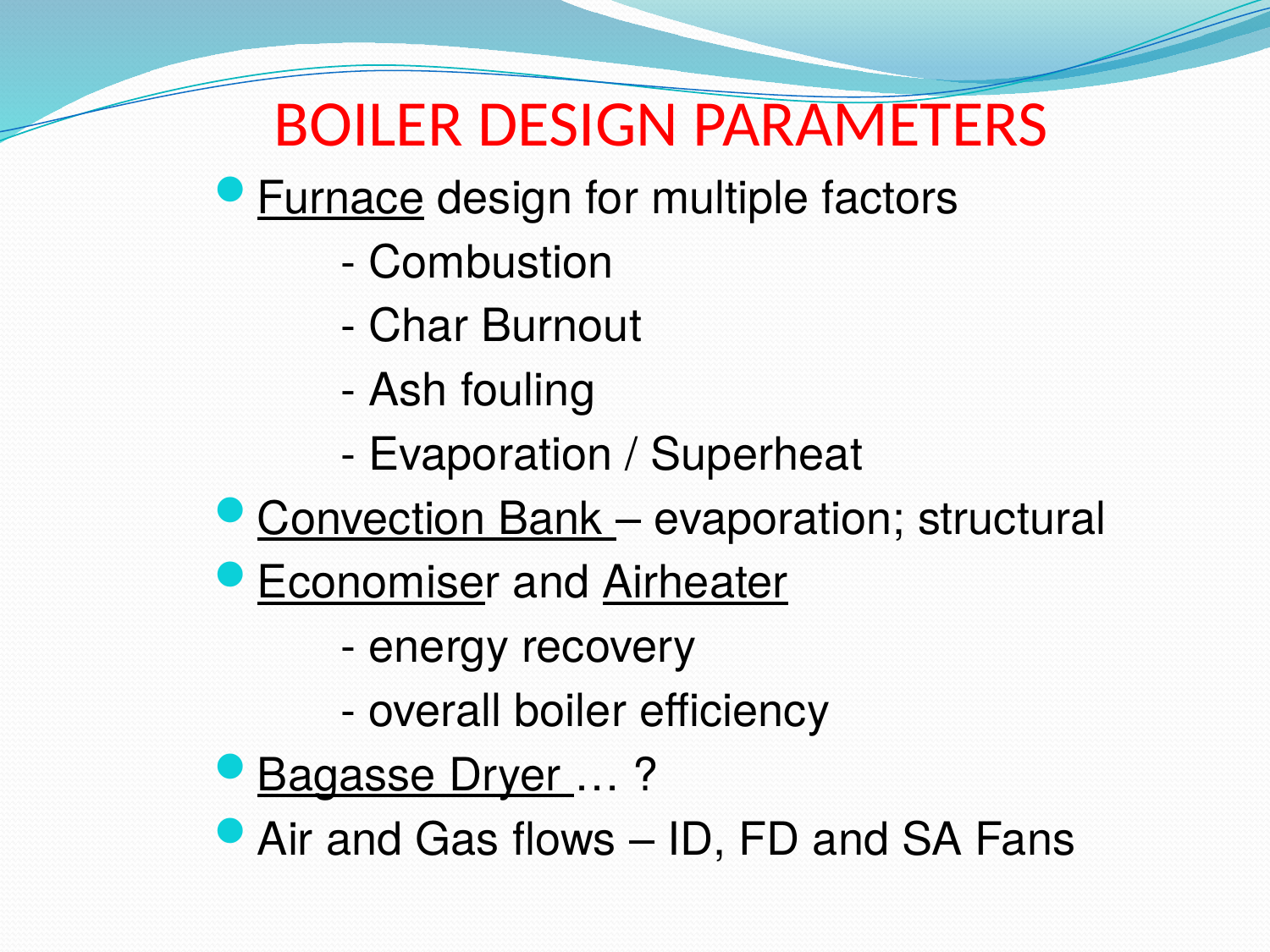

# BOILER DESIGN PARAMETERS
Furnace design for multiple factors
	- Combustion
	- Char Burnout
	- Ash fouling
	- Evaporation / Superheat
Convection Bank – evaporation; structural
Economiser and Airheater
	- energy recovery
	- overall boiler efficiency
Bagasse Dryer … ?
Air and Gas flows – ID, FD and SA Fans